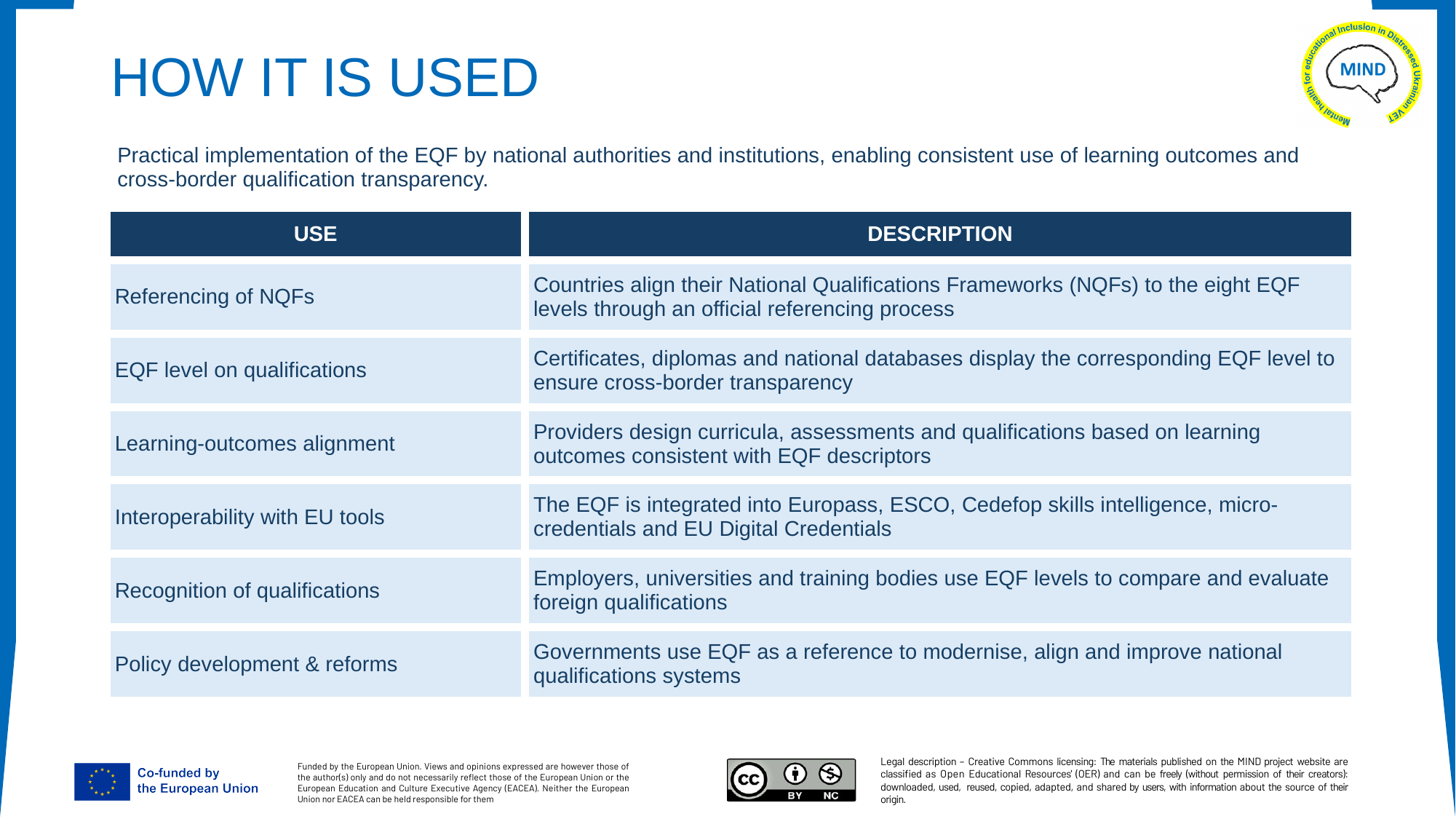

# HOW IT IS USED
Practical implementation of the EQF by national authorities and institutions, enabling consistent use of learning outcomes and cross-border qualification transparency.

| USE | DESCRIPTION |
| --- | --- |
| Referencing of NQFs | Countries align their National Qualifications Frameworks (NQFs) to the eight EQF levels through an official referencing process |
| EQF level on qualifications | Certificates, diplomas and national databases display the corresponding EQF level to ensure cross-border transparency |
| Learning-outcomes alignment | Providers design curricula, assessments and qualifications based on learning outcomes consistent with EQF descriptors |
| Interoperability with EU tools | The EQF is integrated into Europass, ESCO, Cedefop skills intelligence, micro-credentials and EU Digital Credentials |
| Recognition of qualifications | Employers, universities and training bodies use EQF levels to compare and evaluate foreign qualifications |
| Policy development & reforms | Governments use EQF as a reference to modernise, align and improve national qualifications systems |